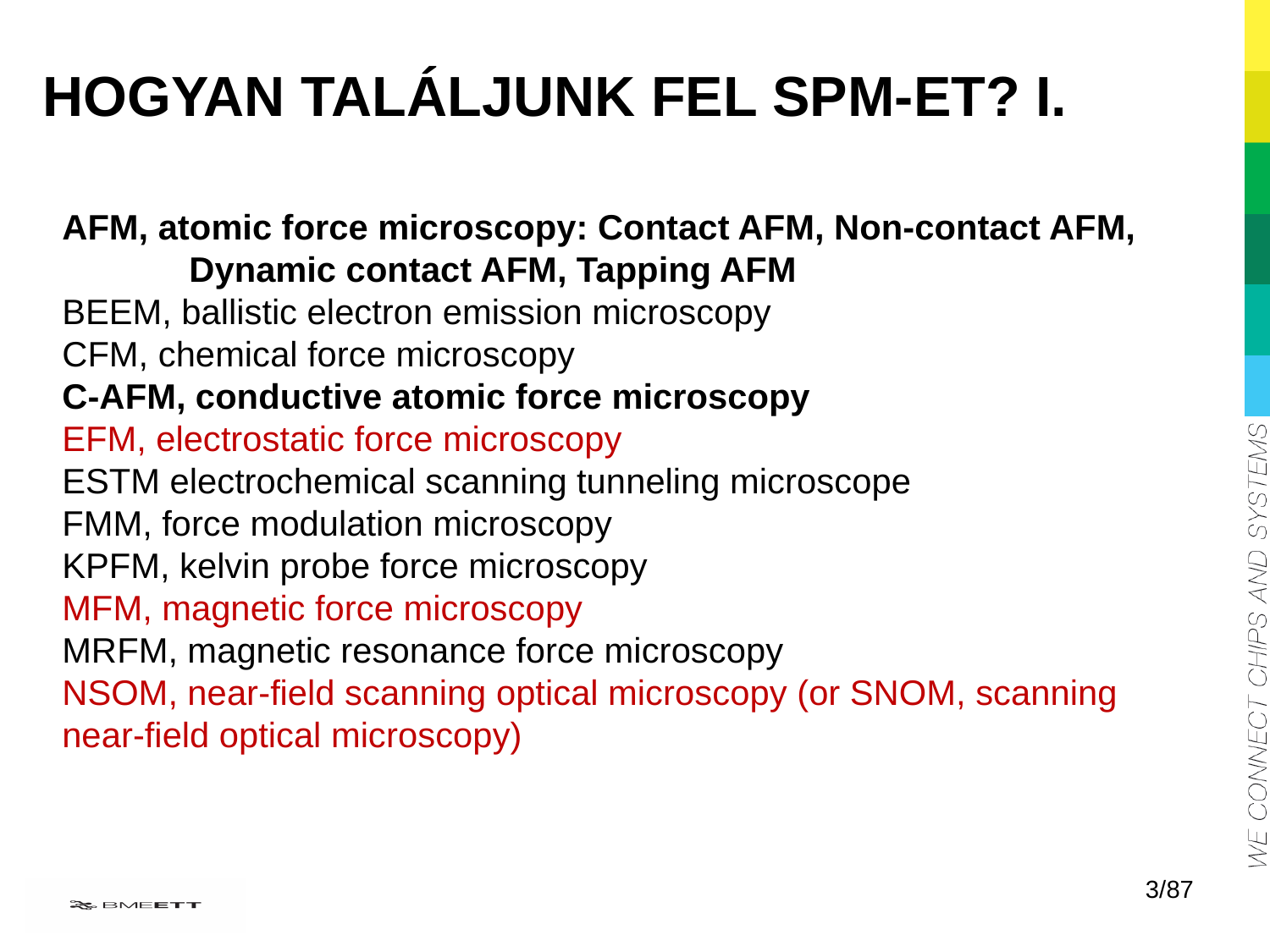

HOGYAN TALÁLJUNK FEL SPM-et? I.
AFM, atomic force microscopy: Contact AFM, Non-contact AFM, 	Dynamic contact AFM, Tapping AFM
BEEM, ballistic electron emission microscopy
CFM, chemical force microscopy
C-AFM, conductive atomic force microscopy
EFM, electrostatic force microscopy
ESTM electrochemical scanning tunneling microscope
FMM, force modulation microscopy
KPFM, kelvin probe force microscopy
MFM, magnetic force microscopy
MRFM, magnetic resonance force microscopy
NSOM, near-field scanning optical microscopy (or SNOM, scanning near-field optical microscopy)
3/87